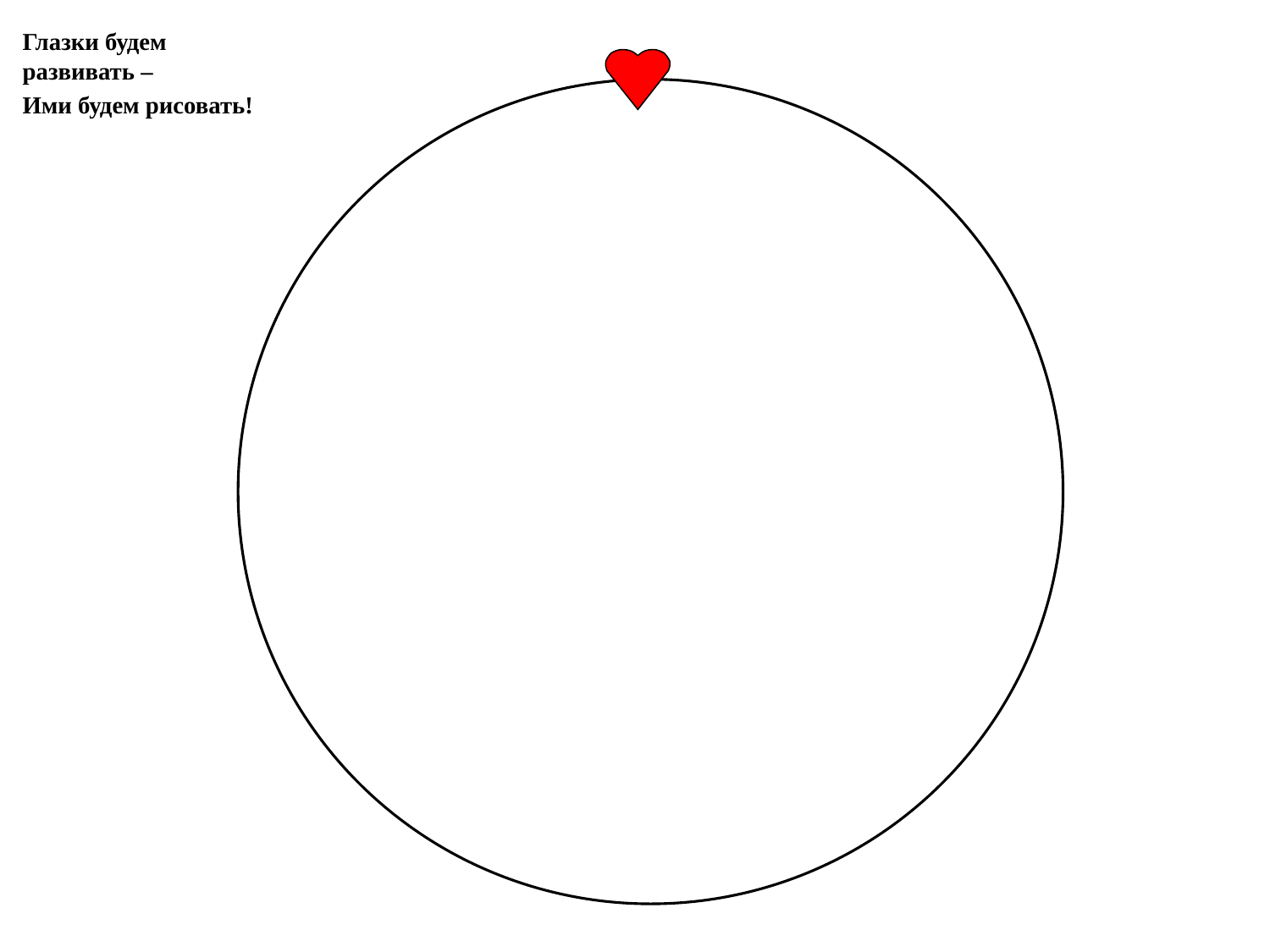

Глазки будем развивать –
Ими будем рисовать!